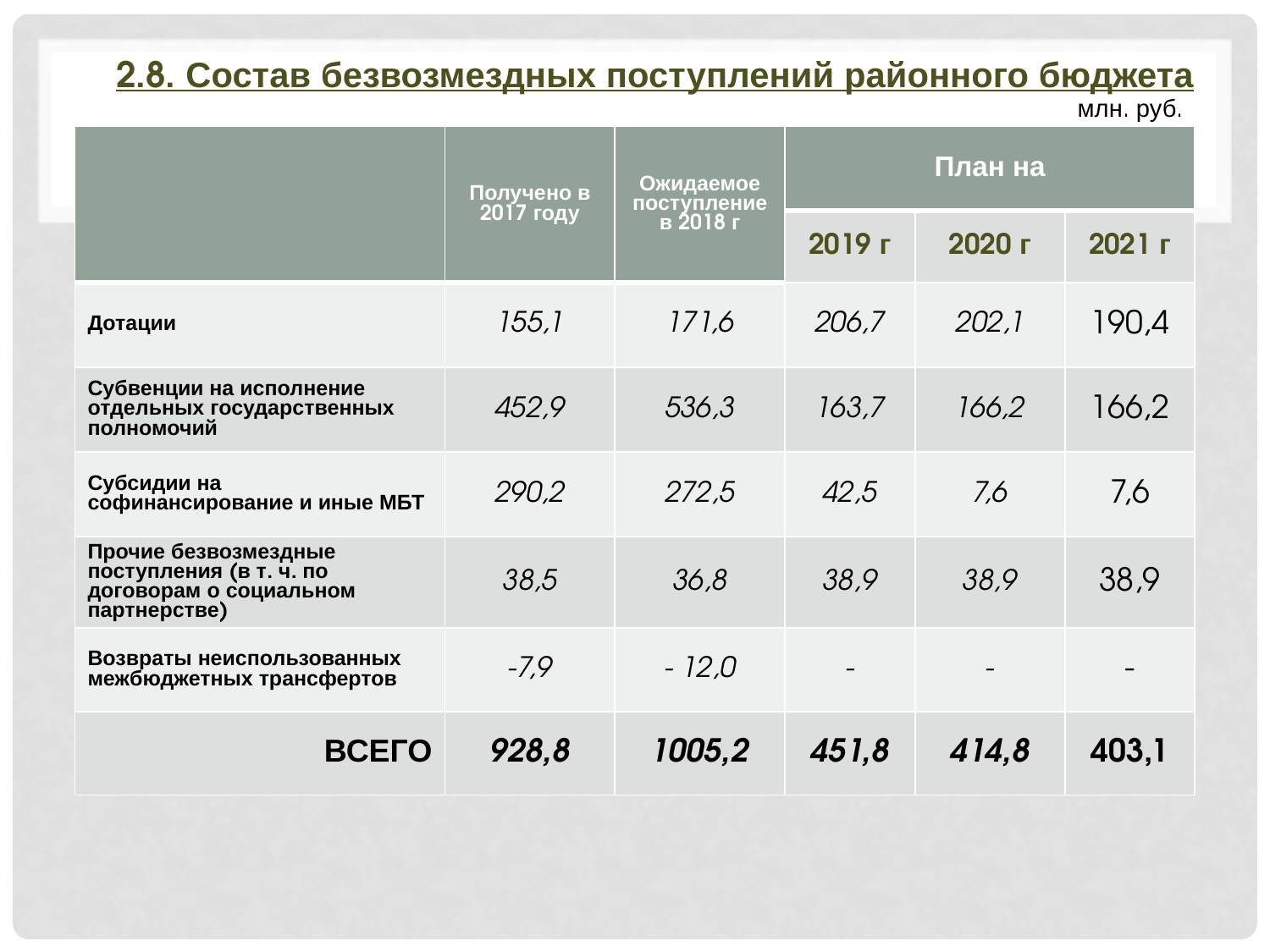

2.8. Состав безвозмездных поступлений районного бюджета

млн. руб.
|  | Получено в 2017 году | Ожидаемое поступление в 2018 г | План на |  |  |
| --- | --- | --- | --- | --- | --- |
|  |  |  | 2019 г | 2020 г | 2021 г |
| Дотации | 155,1 | 171,6 | 206,7 | 202,1 | 190,4 |
| Субвенции на исполнение отдельных государственных полномочий | 452,9 | 536,3 | 163,7 | 166,2 | 166,2 |
| Субсидии на софинансирование и иные МБТ | 290,2 | 272,5 | 42,5 | 7,6 | 7,6 |
| Прочие безвозмездные поступления (в т. ч. по договорам о социальном партнерстве) | 38,5 | 36,8 | 38,9 | 38,9 | 38,9 |
| Возвраты неиспользованных межбюджетных трансфертов | -7,9 | - 12,0 | - | - | - |
| ВСЕГО | 928,8 | 1005,2 | 451,8 | 414,8 | 403,1 |